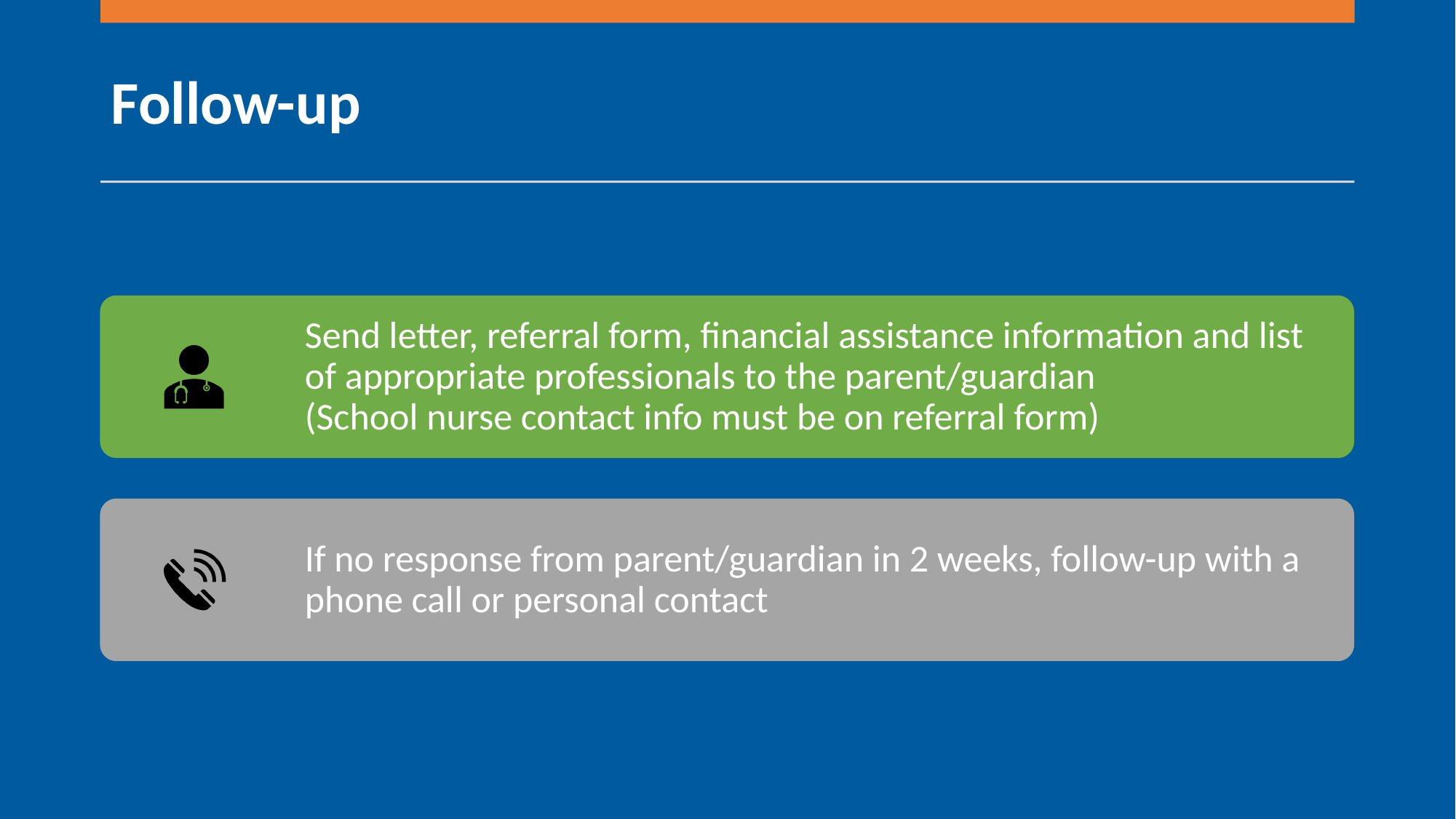

# Follow-up

Send letter, referral form, financial assistance information and list of appropriate professionals to the parent/guardian
(School nurse contact info must be on referral form)

If no response from parent/guardian in 2 weeks, follow-up with a phone call or personal contact